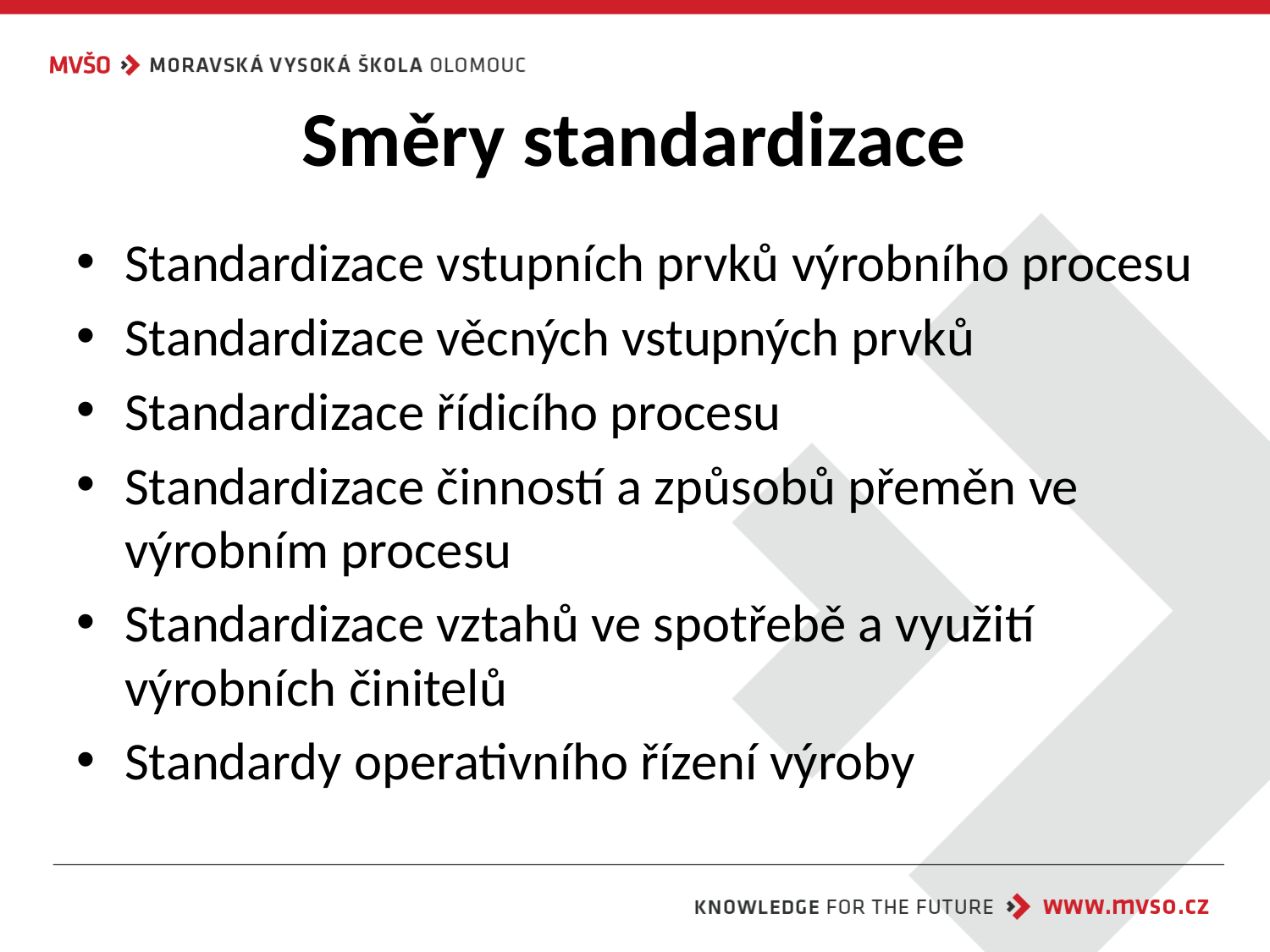

# Směry standardizace
Standardizace vstupních prvků výrobního procesu
Standardizace věcných vstupných prvků
Standardizace řídicího procesu
Standardizace činností a způsobů přeměn ve výrobním procesu
Standardizace vztahů ve spotřebě a využití výrobních činitelů
Standardy operativního řízení výroby